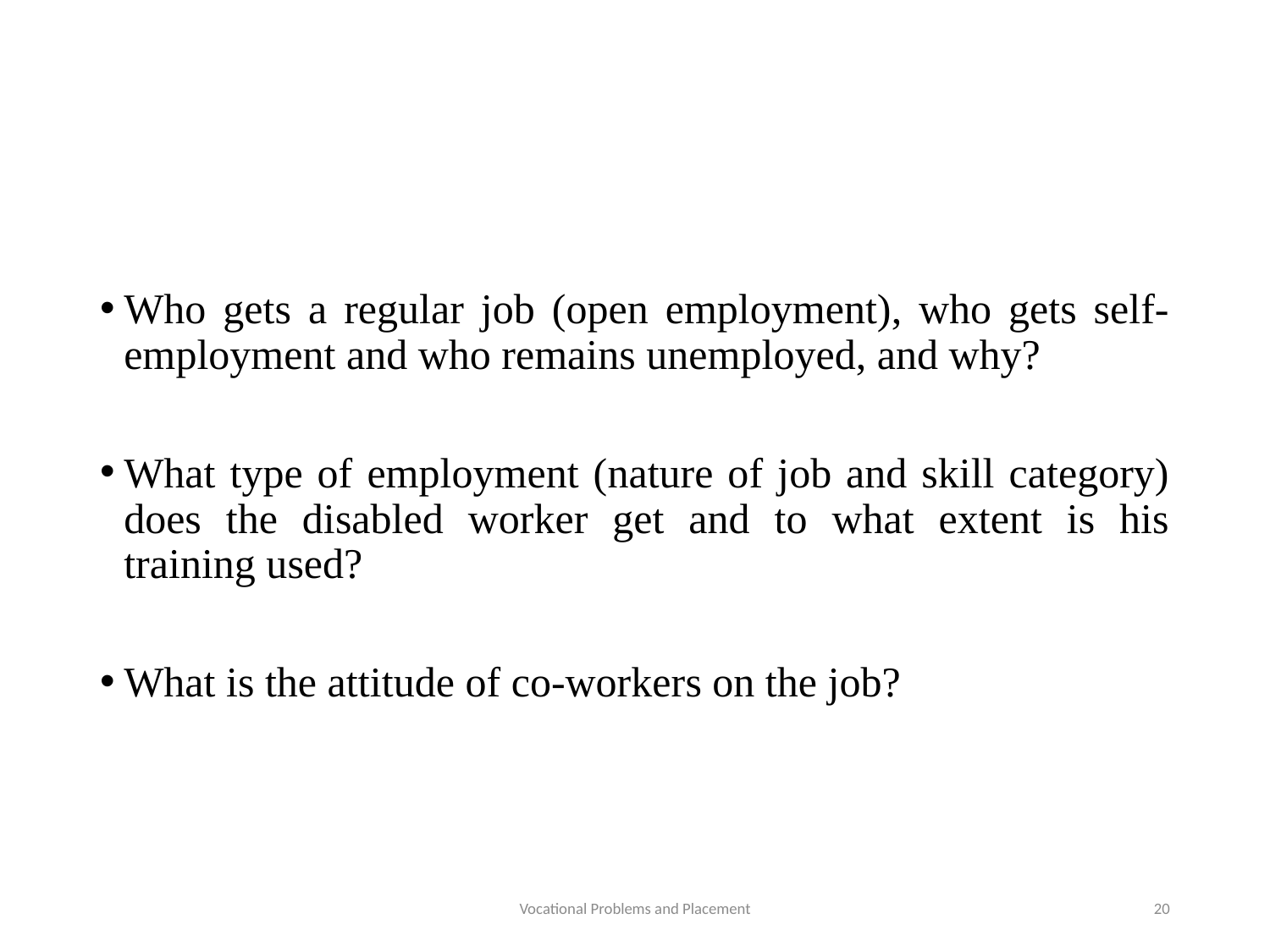

Who gets a regular job (open employment), who gets self-employment and who remains unemployed, and why?

What type of employment (nature of job and skill category) does the disabled worker get and to what extent is his training used?

What is the attitude of co-workers on the job?

Vocational Problems and Placement
20